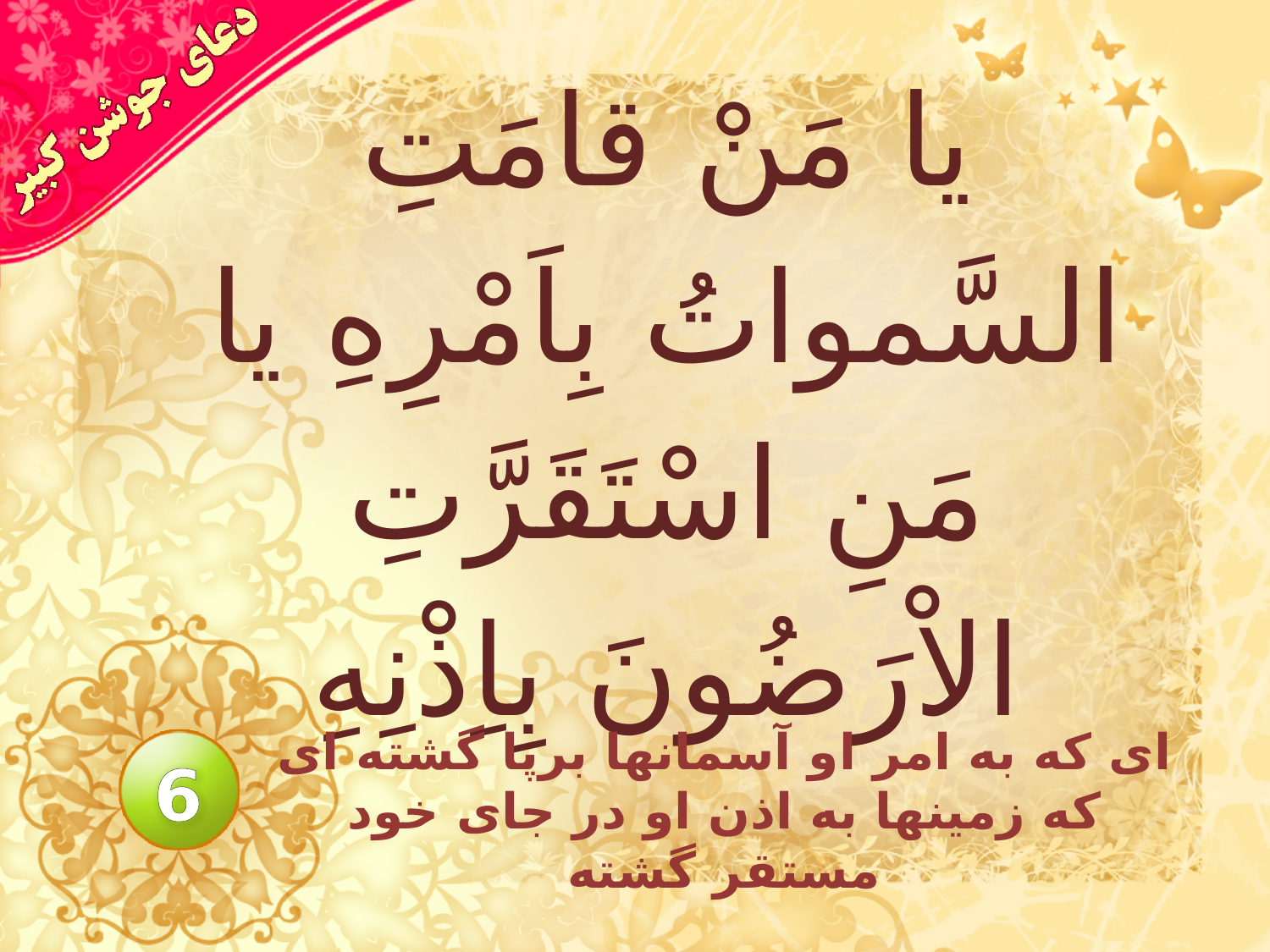

# يا مَنْ قامَتِ السَّمواتُ بِاَمْرِهِ يا مَنِ اسْتَقَرَّتِ الاْرَضُونَ بِاِذْنِهِ
اى كه به امر او آسمانها برپا گشته اى كه زمينها به اذن او در جاى خود مستقر گشته

6